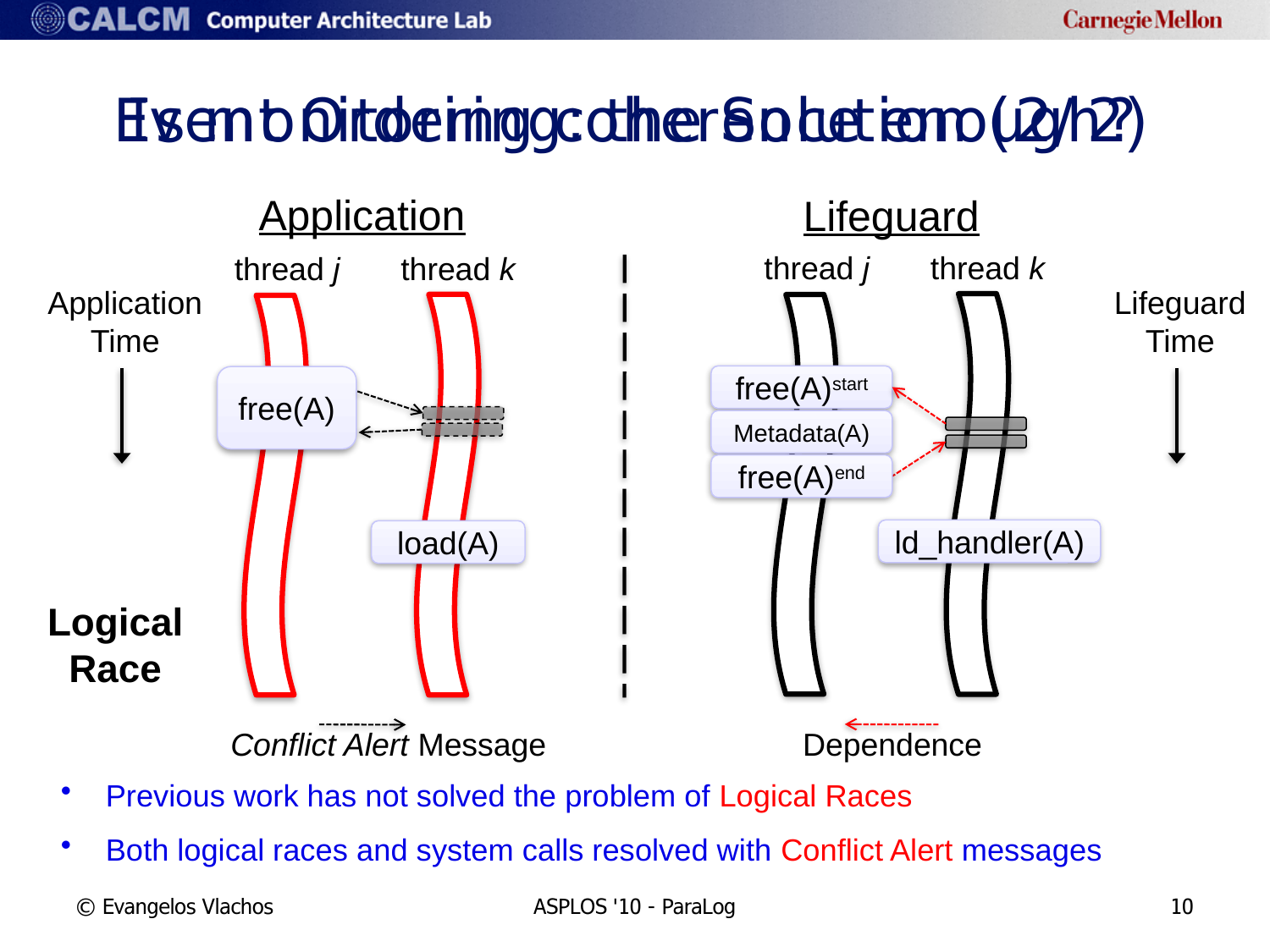

Event Ordering: the Solution (2/2)
# Is monitoring coherence enough?
Application
Lifeguard
thread j
thread k
thread j
thread k
Application
Time
Lifeguard
Time
free(A)start
free(A)

Metadata(A)

free(A)end

ld_handler(A)
load(A)
Logical
Race
Conflict Alert Message
Dependence
Previous work has not solved the problem of Logical Races
Both logical races and system calls resolved with Conflict Alert messages
© Evangelos Vlachos
ASPLOS '10 - ParaLog
10